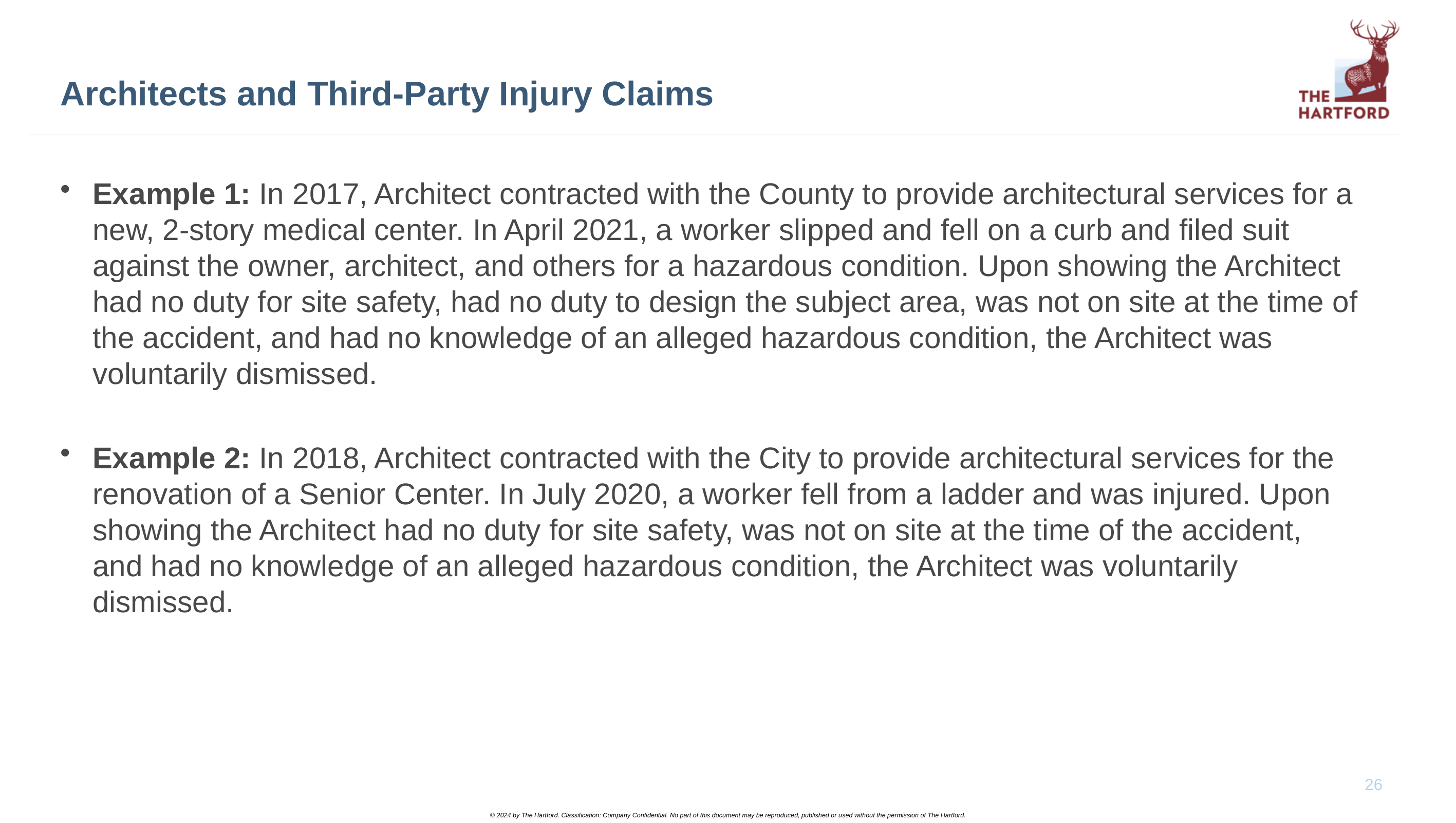

# Architects and Third-Party Injury Claims
Example 1: In 2017, Architect contracted with the County to provide architectural services for a new, 2-story medical center. In April 2021, a worker slipped and fell on a curb and filed suit against the owner, architect, and others for a hazardous condition. Upon showing the Architect had no duty for site safety, had no duty to design the subject area, was not on site at the time of the accident, and had no knowledge of an alleged hazardous condition, the Architect was voluntarily dismissed.

Example 2: In 2018, Architect contracted with the City to provide architectural services for the renovation of a Senior Center. In July 2020, a worker fell from a ladder and was injured. Upon showing the Architect had no duty for site safety, was not on site at the time of the accident, and had no knowledge of an alleged hazardous condition, the Architect was voluntarily dismissed.

26
© 2024 by The Hartford. Classification: Company Confidential. No part of this document may be reproduced, published or used without the permission of The Hartford.